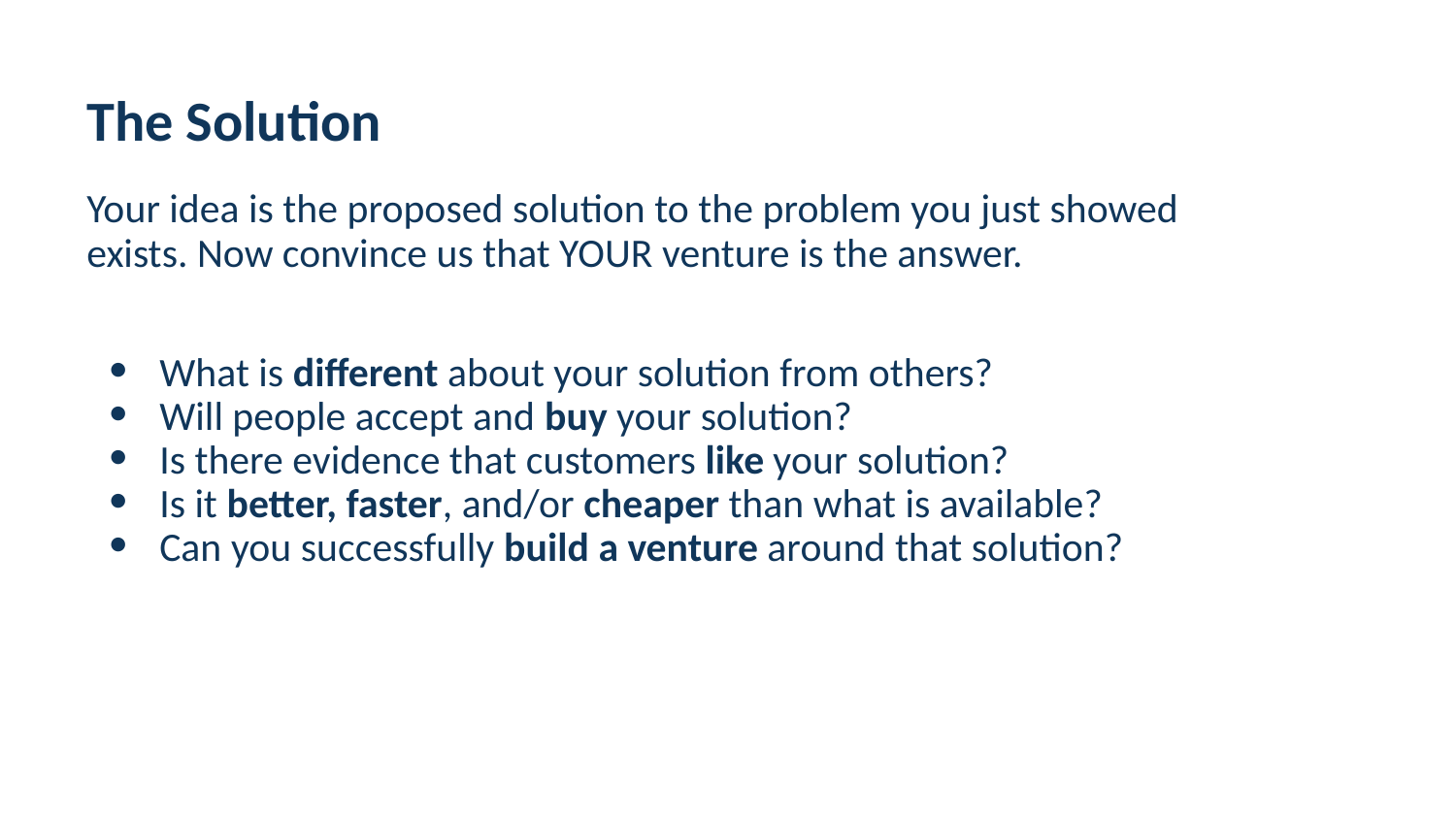

# The Solution
Your idea is the proposed solution to the problem you just showed exists. Now convince us that YOUR venture is the answer.

What is different about your solution from others?
Will people accept and buy your solution?
Is there evidence that customers like your solution?
Is it better, faster, and/or cheaper than what is available?
Can you successfully build a venture around that solution?